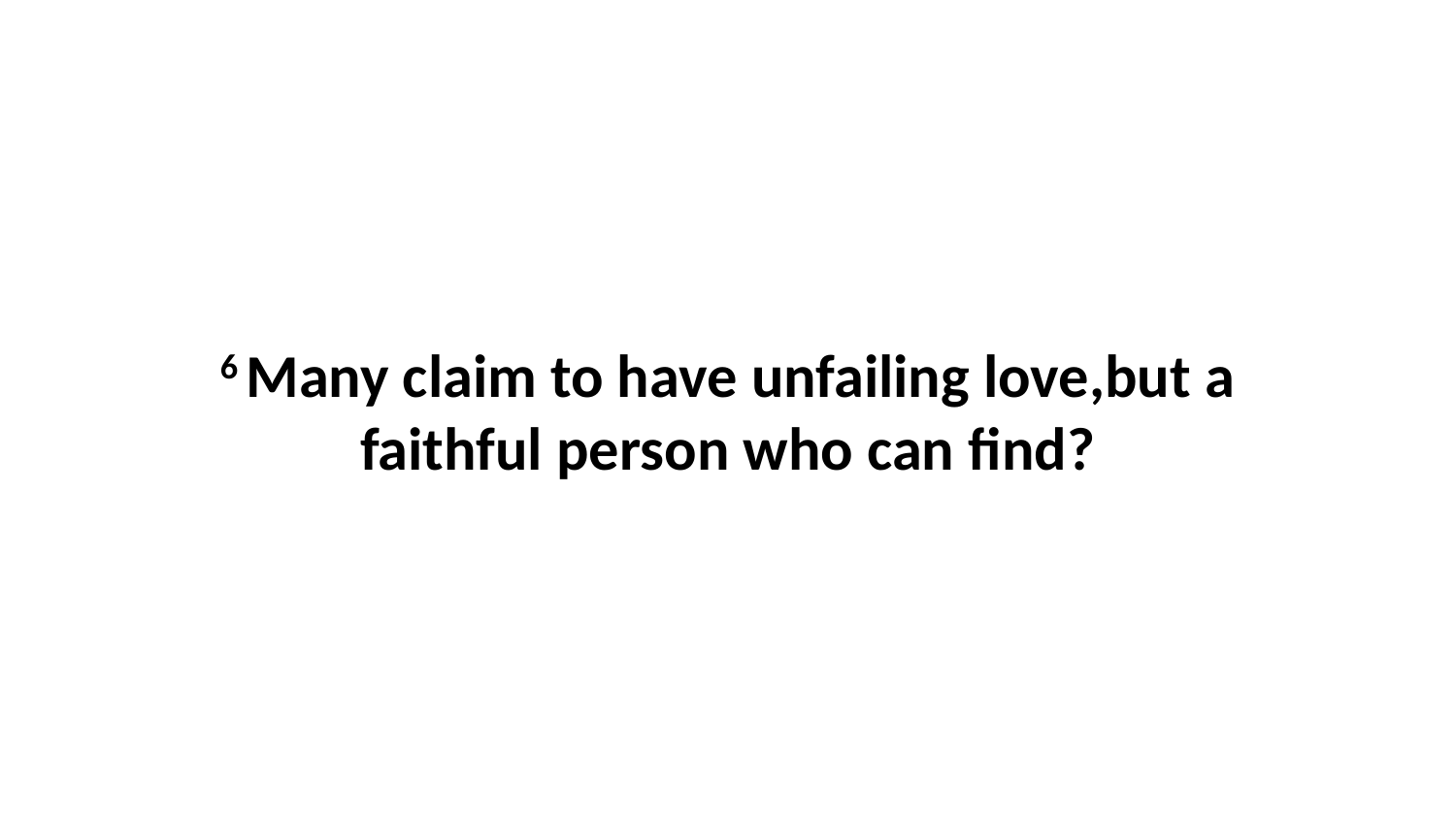

6 Many claim to have unfailing love,but a faithful person who can find?